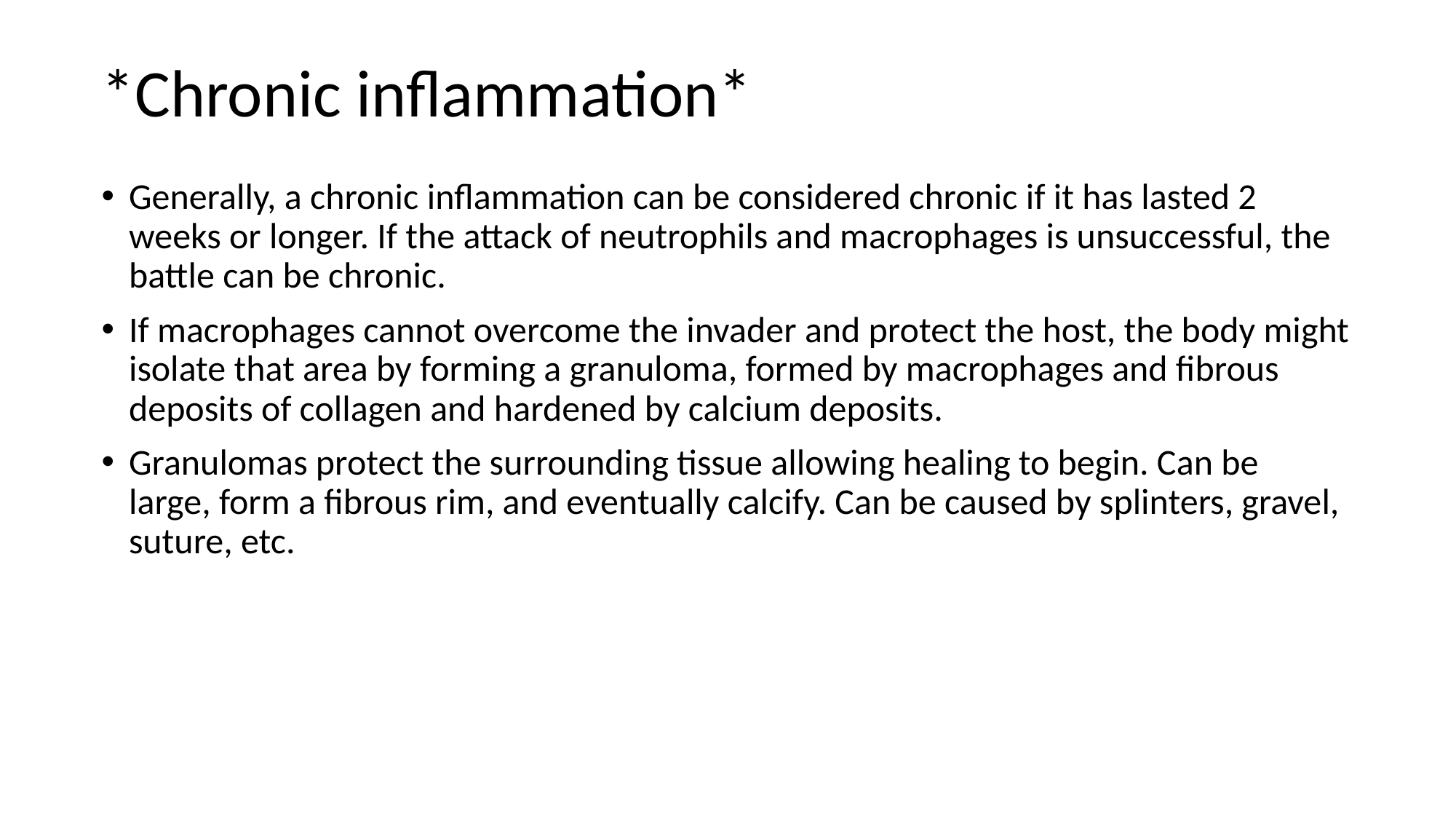

# *Chronic inflammation*
Generally, a chronic inflammation can be considered chronic if it has lasted 2 weeks or longer. If the attack of neutrophils and macrophages is unsuccessful, the battle can be chronic.
If macrophages cannot overcome the invader and protect the host, the body might isolate that area by forming a granuloma, formed by macrophages and fibrous deposits of collagen and hardened by calcium deposits.
Granulomas protect the surrounding tissue allowing healing to begin. Can be  large, form a fibrous rim, and eventually calcify. Can be caused by splinters, gravel, suture, etc.